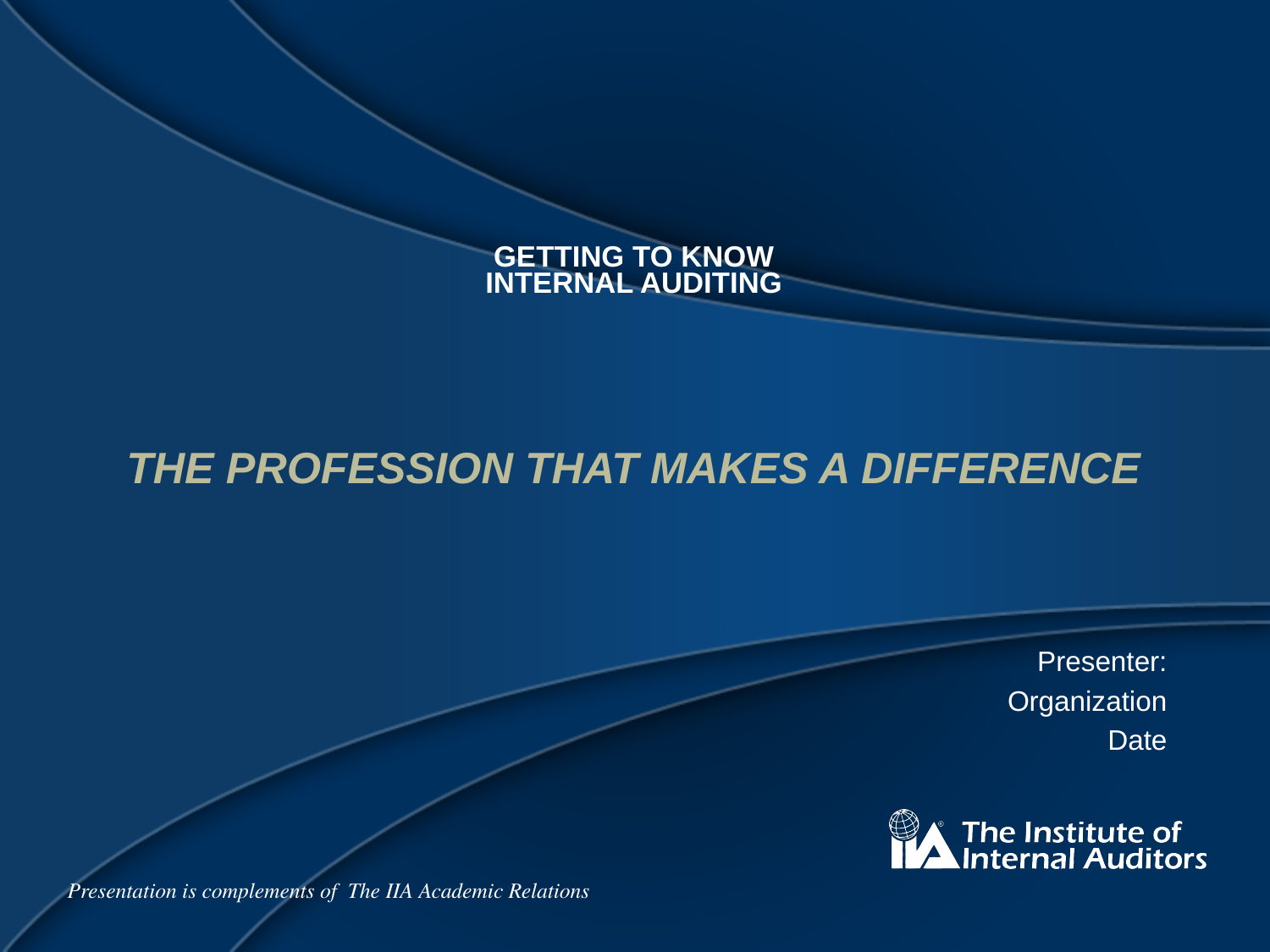

# Getting to Know Internal Auditing
The Profession that Makes a Difference
Presenter:
Organization
Date

Presentation is complements of  The IIA Academic Relations